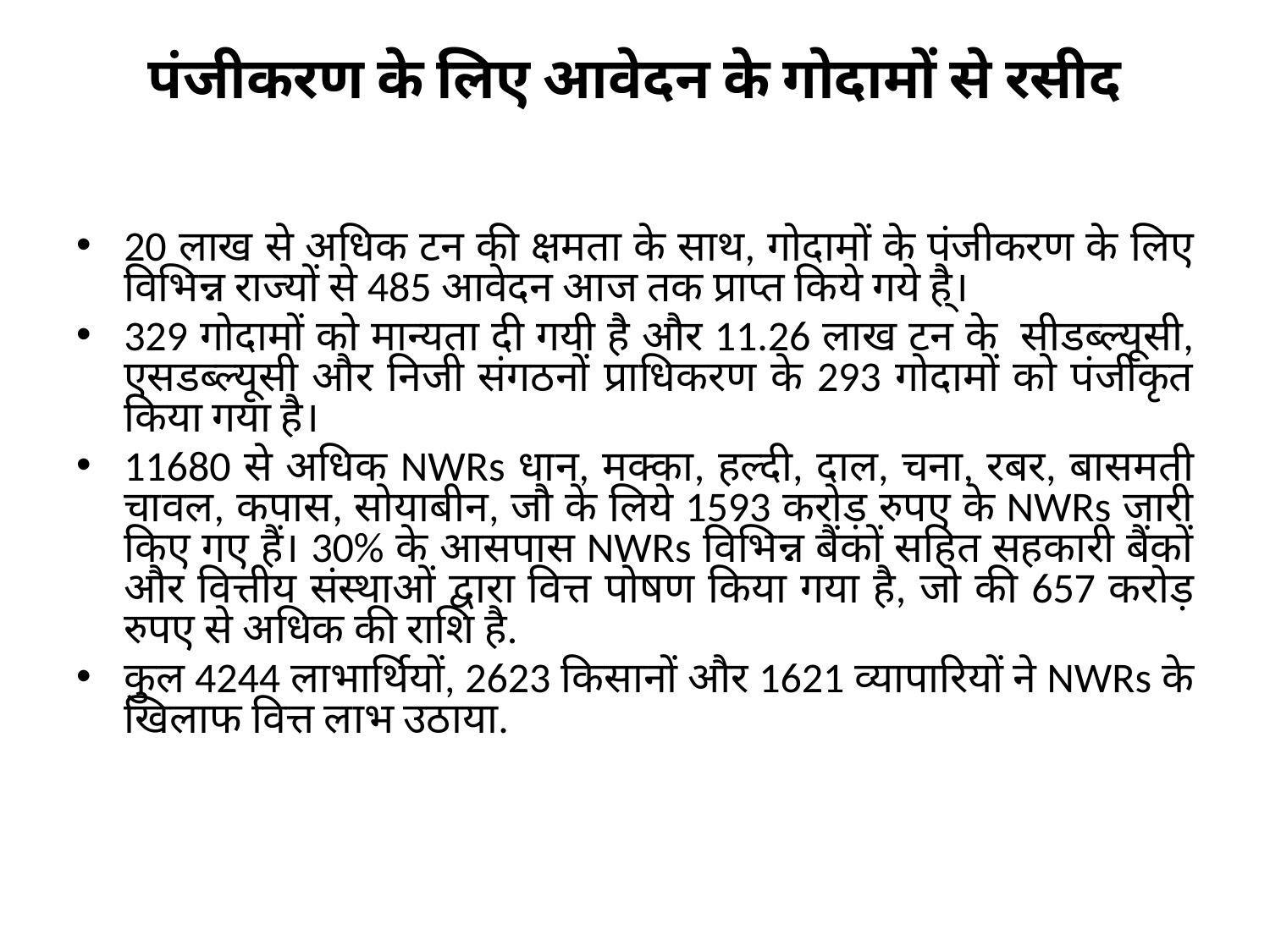

# पंजीकरण के लिए आवेदन के गोदामों से रसीद
20 लाख से अधिक टन की क्षमता के साथ, गोदामों के पंजीकरण के लिए विभिन्न राज्यों से 485 आवेदन आज तक प्राप्त किये गये है्।
329 गोदामों को मान्यता दी गयी है और 11.26 लाख टन के  सीडब्ल्यूसी, एसडब्ल्यूसी और निजी संगठनों प्राधिकरण के 293 गोदामों को पंजीकृत किया गया है।
11680 से अधिक NWRs धान, मक्का, हल्दी, दाल, चना, रबर, बासमती चावल, कपास, सोयाबीन, जौ के लिये 1593 करोड़ रुपए के NWRs जारी किए गए हैं। 30% के आसपास NWRs विभिन्न बैंकों सहित सहकारी बैंकों और वित्तीय संस्थाओं द्वारा वित्त पोषण किया गया है, जो की 657 करोड़ रुपए से अधिक की राशि है.
कुल 4244 लाभार्थियों, 2623 किसानों और 1621 व्यापारियों ने NWRs के खिलाफ वित्त लाभ उठाया.